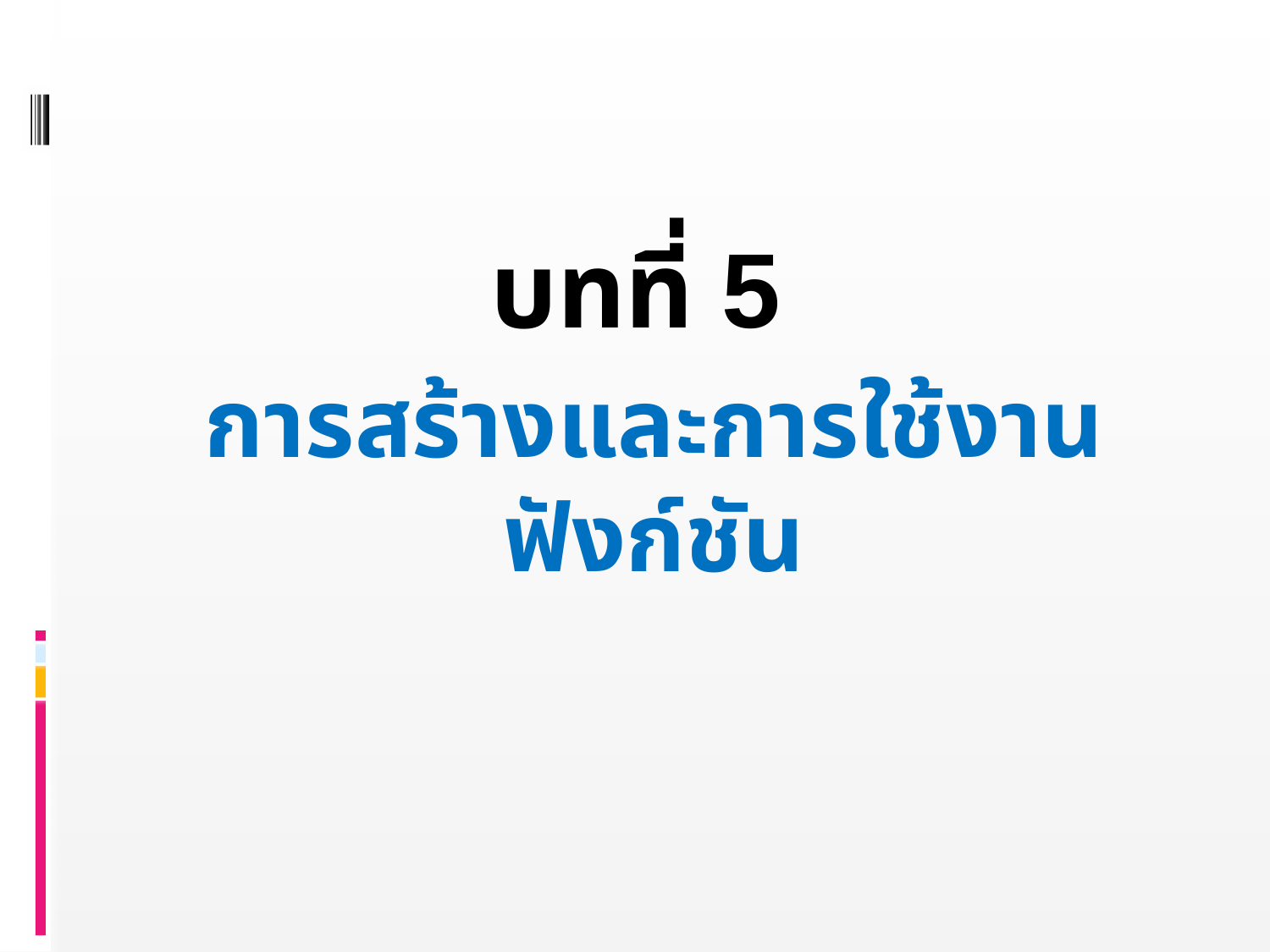

บทที่ 5
# การสร้างและการใช้งานฟังก์ชัน